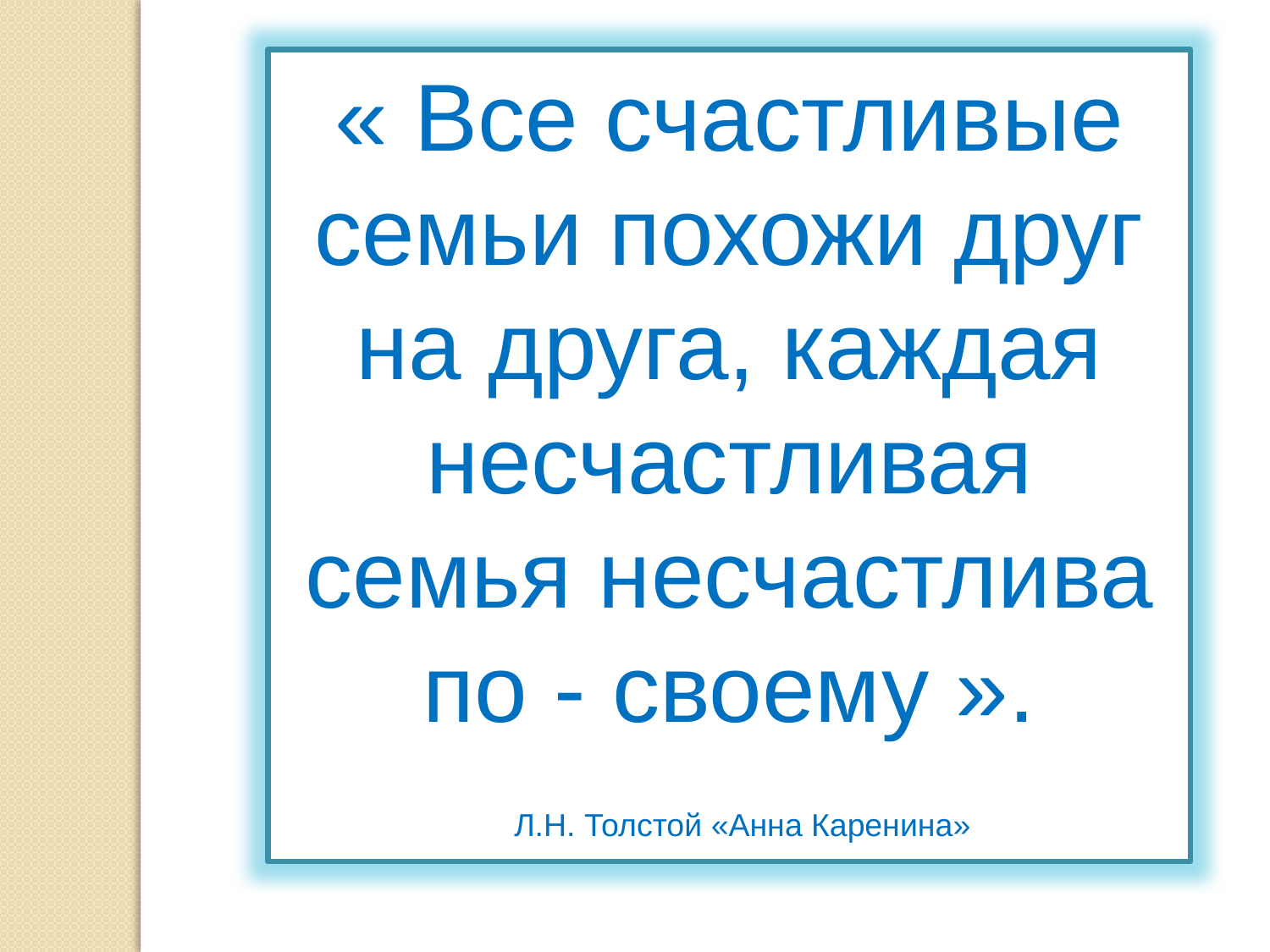

« Все счастливые семьи похожи друг на друга, каждая несчастливая семья несчастлива по - своему ».
 Л.Н. Толстой «Анна Каренина»